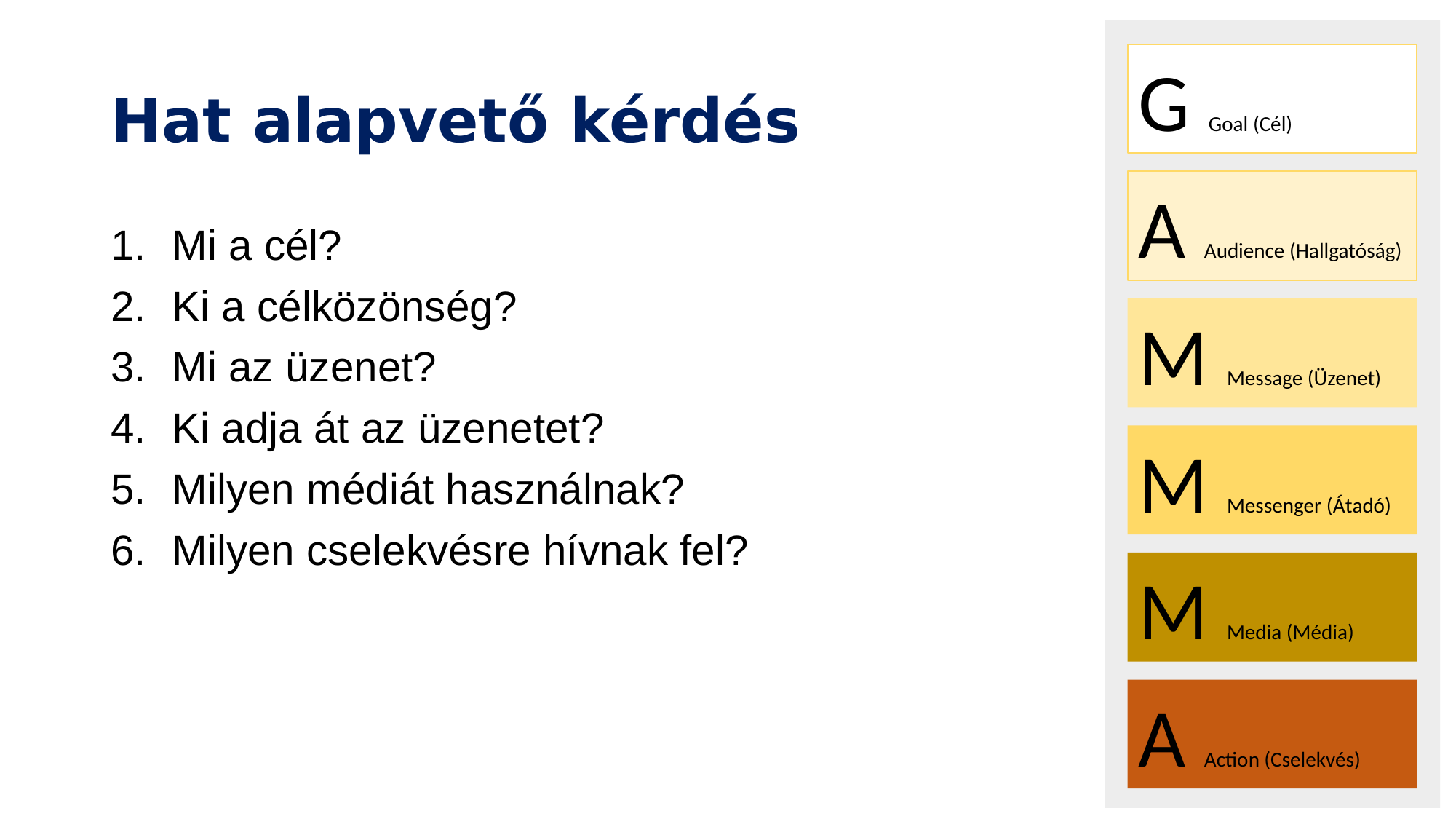

G Goal (Cél)
A Audience (Hallgatóság)
M Message (Üzenet)
M Messenger (Átadó)
M Media (Média)
A Action (Cselekvés)
# Hat alapvető kérdés
Mi a cél?
Ki a célközönség?
Mi az üzenet?
Ki adja át az üzenetet?
Milyen médiát használnak?
Milyen cselekvésre hívnak fel?